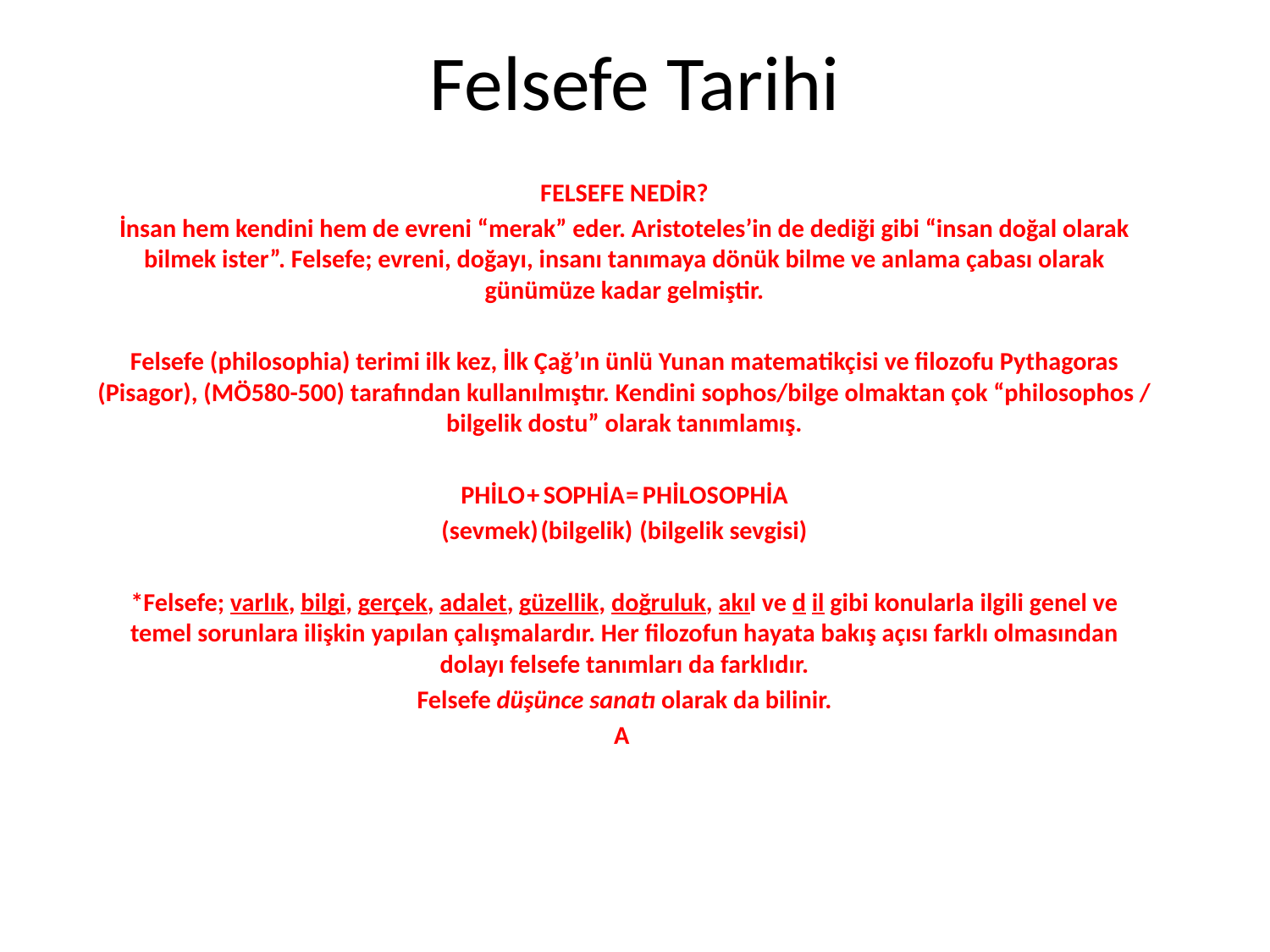

# Felsefe Tarihi

FELSEFE NEDİR?
İnsan hem kendini hem de evreni “merak” eder. Aristoteles’in de dediği gibi “insan doğal olarak bilmek ister”. Felsefe; evreni, doğayı, insanı tanımaya dönük bilme ve anlama çabası olarak günümüze kadar gelmiştir.

Felsefe (philosophia) terimi ilk kez, İlk Çağ’ın ünlü Yunan matematikçisi ve filozofu Pythagoras (Pisagor), (MÖ580-500) tarafından kullanılmıştır. Kendini sophos/bilge olmaktan çok “philosophos / bilgelik dostu” olarak tanımlamış.

PHİLO	+	SOPHİA	=	PHİLOSOPHİA
(sevmek)	(bilgelik)	(bilgelik sevgisi)

*Felsefe; varlık, bilgi, gerçek, adalet, güzellik, doğruluk, akıl ve d il gibi konularla ilgili genel ve temel sorunlara ilişkin yapılan çalışmalardır. Her filozofun hayata bakış açısı farklı olmasından dolayı felsefe tanımları da farklıdır.
Felsefe düşünce sanatı olarak da bilinir.
A